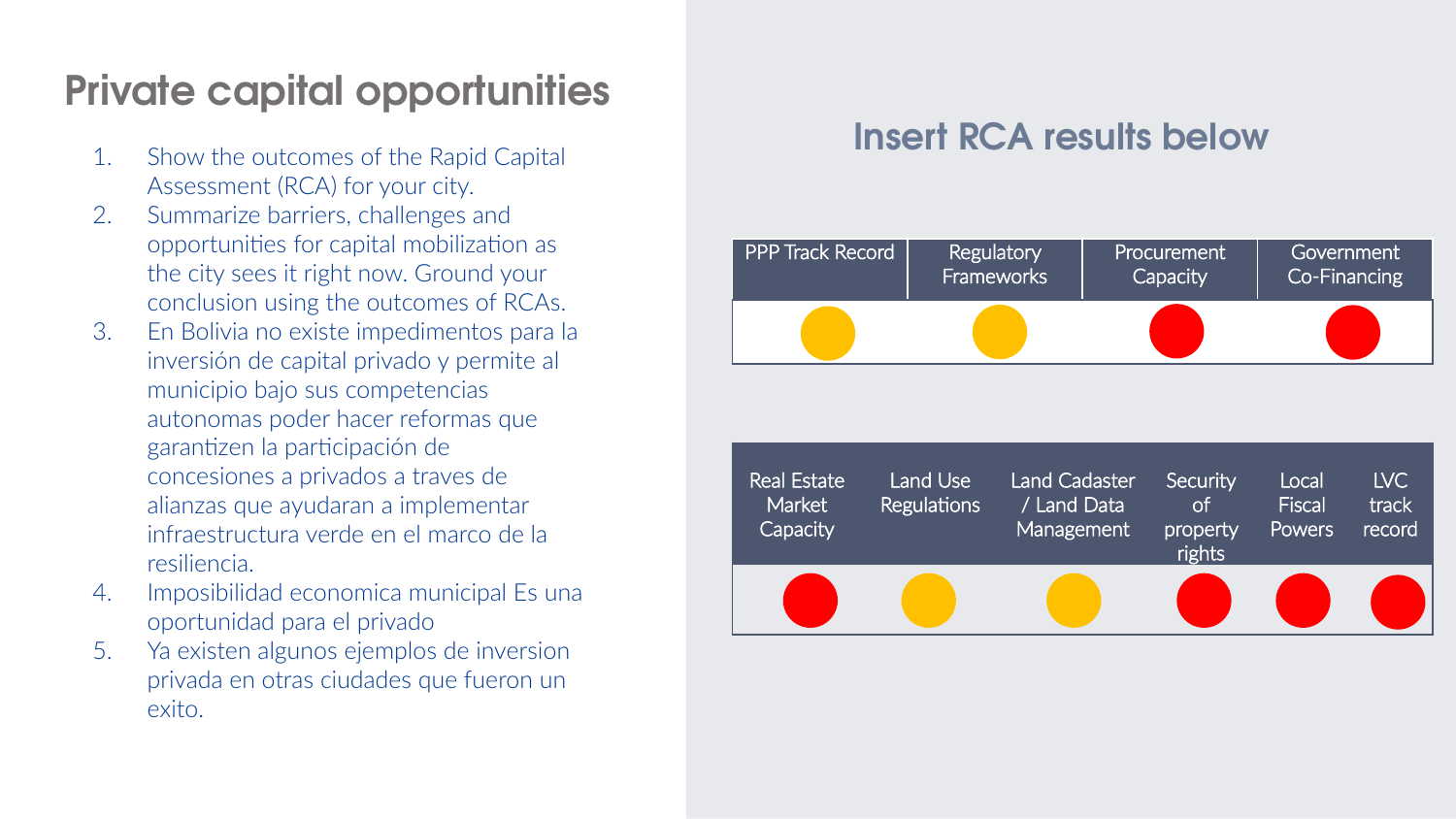

Private capital opportunities

Show the outcomes of the Rapid Capital Assessment (RCA) for your city.
Summarize barriers, challenges and opportunities for capital mobilization as the city sees it right now. Ground your conclusion using the outcomes of RCAs.
En Bolivia no existe impedimentos para la inversión de capital privado y permite al municipio bajo sus competencias autonomas poder hacer reformas que garantizen la participación de concesiones a privados a traves de alianzas que ayudaran a implementar infraestructura verde en el marco de la resiliencia.
Imposibilidad economica municipal Es una oportunidad para el privado
Ya existen algunos ejemplos de inversion privada en otras ciudades que fueron un exito.

Insert RCA results below
| PPP Track Record | Regulatory Frameworks | Procurement Capacity | Government Co-Financing |
| --- | --- | --- | --- |
|  |  |  |  |

| Real Estate Market Capacity | Land Use Regulations | Land Cadaster / Land Data Management | Security of property rights | Local Fiscal Powers | LVC track record |
| --- | --- | --- | --- | --- | --- |
|  |  |  |  |  |  |